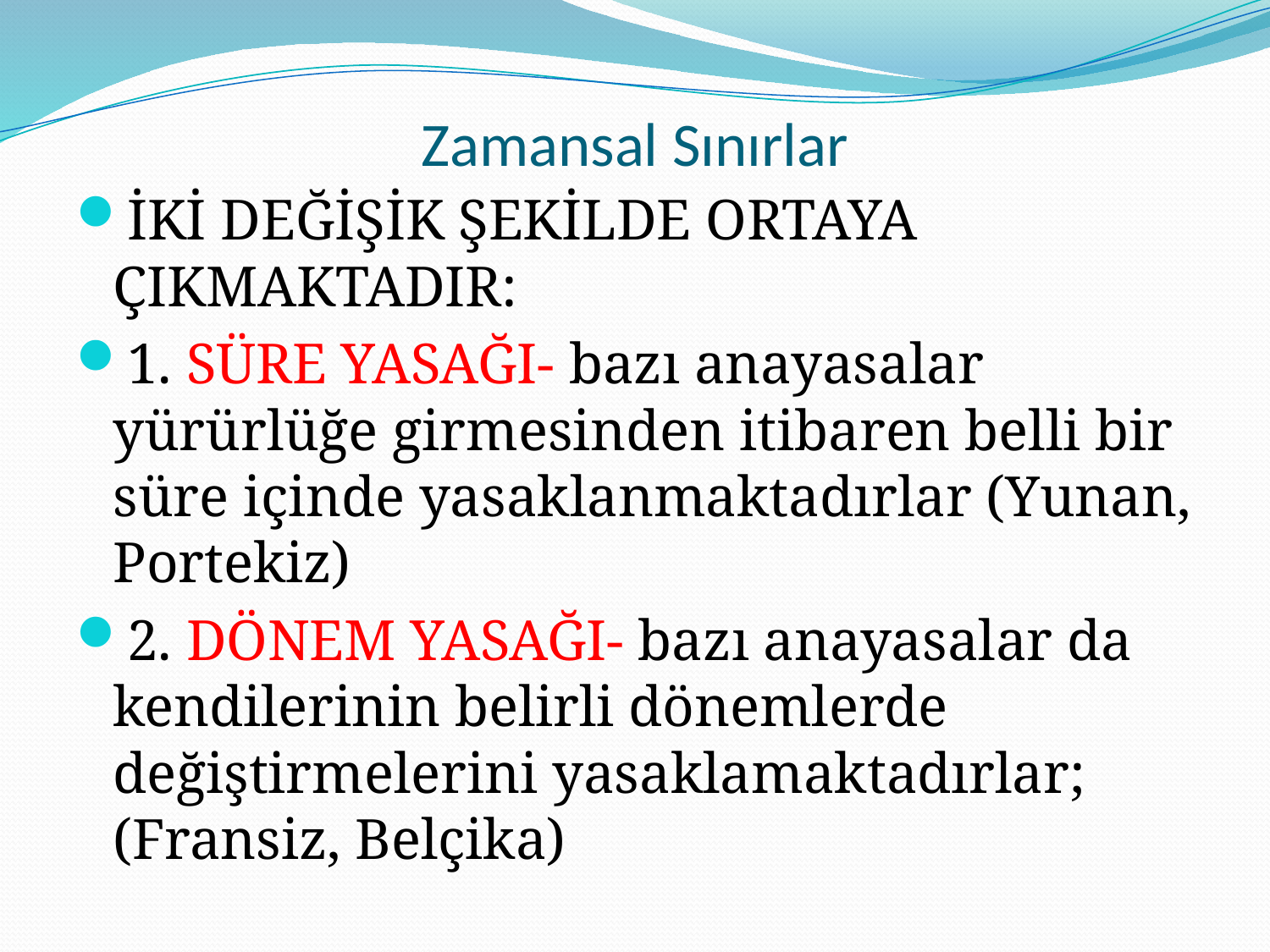

# Zamansal Sınırlar
İKİ DEĞİŞİK ŞEKİLDE ORTAYA ÇIKMAKTADIR:
1. SÜRE YASAĞI- bazı anayasalar yürürlüğe girmesinden itibaren belli bir süre içinde yasaklanmaktadırlar (Yunan, Portekiz)
2. DÖNEM YASAĞI- bazı anayasalar da kendilerinin belirli dönemlerde değiştirmelerini yasaklamaktadırlar;(Fransiz, Belçika)